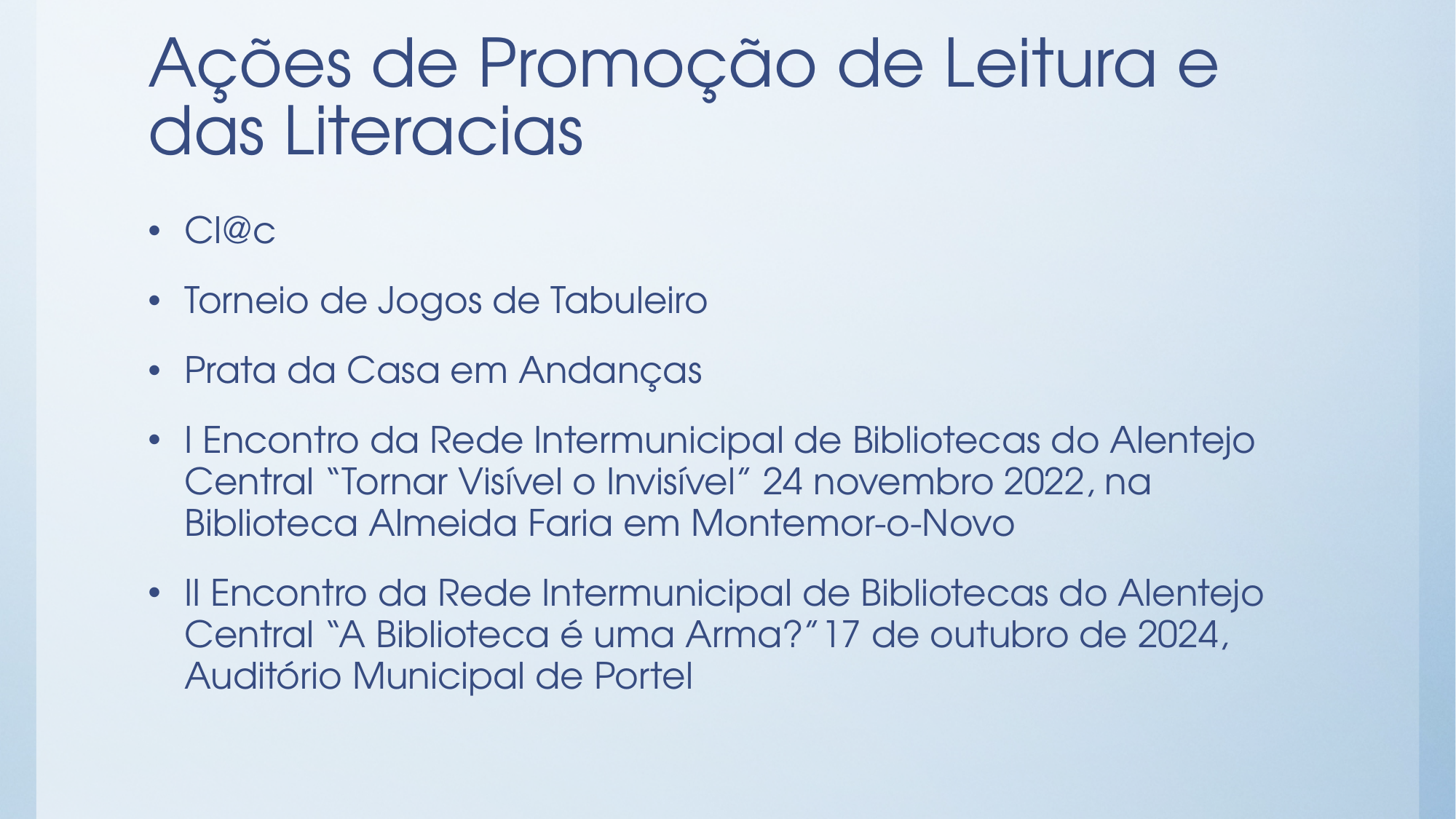

# Ações de Promoção de Leitura e das Literacias
Cl@c
Torneio de Jogos de Tabuleiro
Prata da Casa em Andanças
I Encontro da Rede Intermunicipal de Bibliotecas do Alentejo Central “Tornar Visível o Invisível” 24 novembro 2022, na Biblioteca Almeida Faria em Montemor-o-Novo
II Encontro da Rede Intermunicipal de Bibliotecas do Alentejo Central “A Biblioteca é uma Arma?”17 de outubro de 2024, Auditório Municipal de Portel